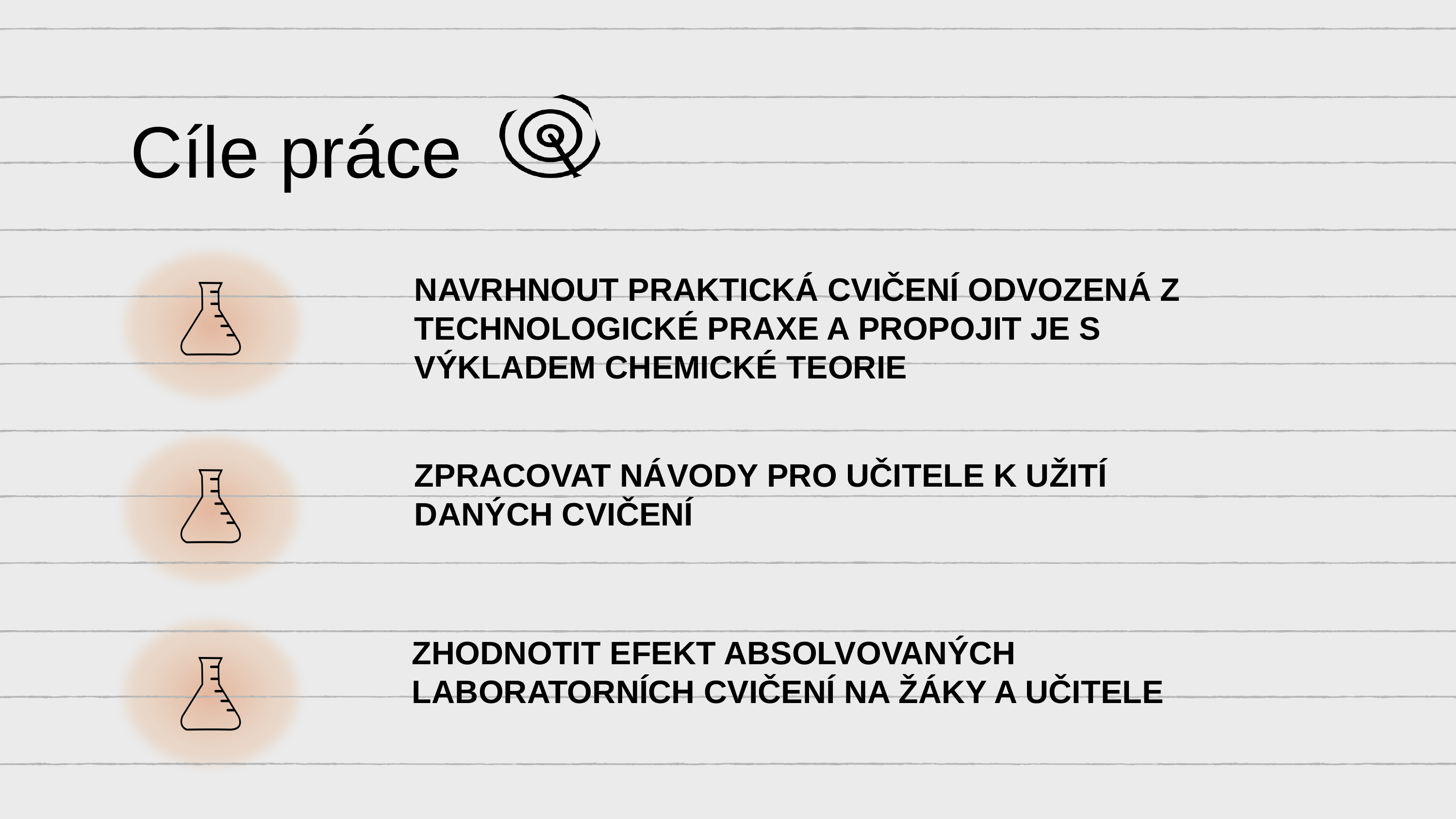

:

Cíle práce

navrhnout praktická cvičení odvozená z technologické praxe a propojit je s výkladem chemické teorie

zpracovat návody pro učitele k užití daných cvičení

Zhodnotit efekt absolvovaných laboratorních cvičení na žáky a učitele